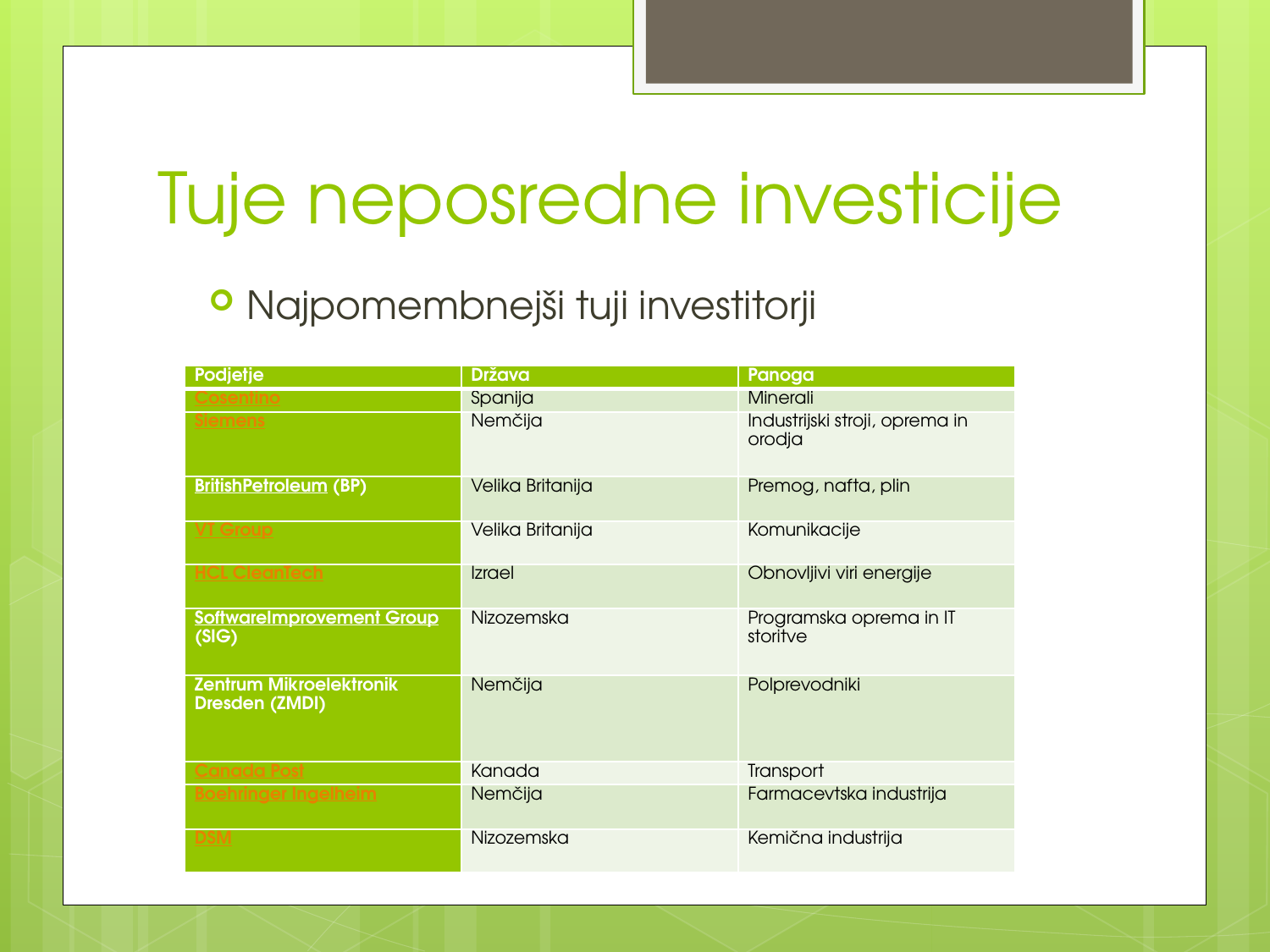

# Tuje neposredne investicije

Najpomembnejši tuji investitorji
| Podjetje | Država | Panoga |
| --- | --- | --- |
| Cosentino | Španija | Minerali |
| Siemens | Nemčija | Industrijski stroji, oprema in orodja |
| BritishPetroleum (BP) | Velika Britanija | Premog, nafta, plin |
| VT Group | Velika Britanija | Komunikacije |
| HCL CleanTech | Izrael | Obnovljivi viri energije |
| SoftwareImprovement Group (SIG) | Nizozemska | Programska oprema in IT storitve |
| Zentrum Mikroelektronik Dresden (ZMDI) | Nemčija | Polprevodniki |
| Canada Post | Kanada | Transport |
| Boehringer Ingelheim | Nemčija | Farmacevtska industrija |
| DSM | Nizozemska | Kemična industrija |